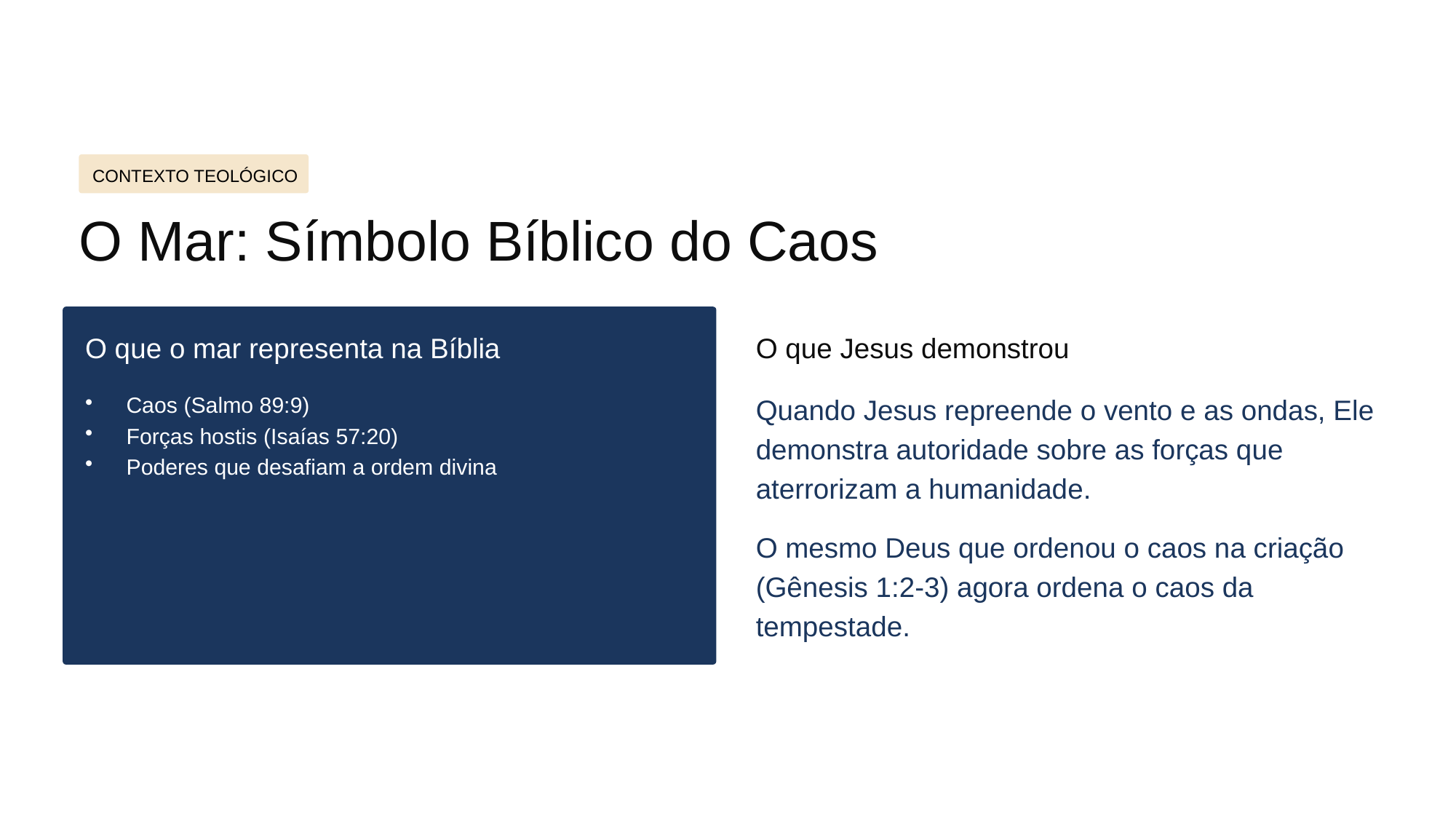

CONTEXTO TEOLÓGICO
O Mar: Símbolo Bíblico do Caos

O que o mar representa na Bíblia
O que Jesus demonstrou
Caos (Salmo 89:9)
Forças hostis (Isaías 57:20)
Poderes que desafiam a ordem divina
Quando Jesus repreende o vento e as ondas, Ele demonstra autoridade sobre as forças que aterrorizam a humanidade.
O mesmo Deus que ordenou o caos na criação (Gênesis 1:2-3) agora ordena o caos da tempestade.